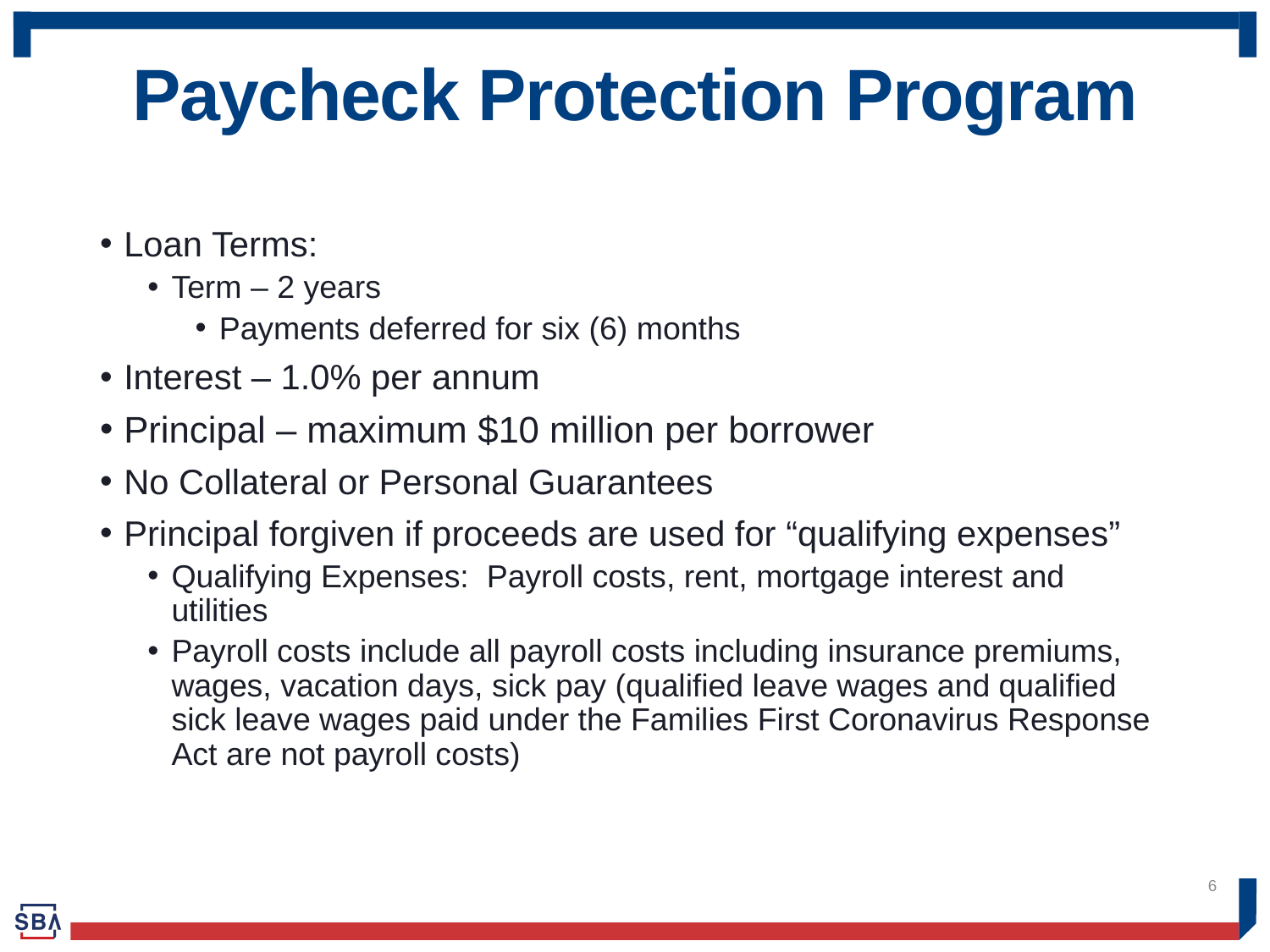

# Paycheck Protection Program
Loan Terms:
Term – 2 years
Payments deferred for six (6) months
Interest – 1.0% per annum
Principal – maximum $10 million per borrower
No Collateral or Personal Guarantees
Principal forgiven if proceeds are used for “qualifying expenses”
Qualifying Expenses:  Payroll costs, rent, mortgage interest and utilities
Payroll costs include all payroll costs including insurance premiums, wages, vacation days, sick pay (qualified leave wages and qualified sick leave wages paid under the Families First Coronavirus Response Act are not payroll costs)

6